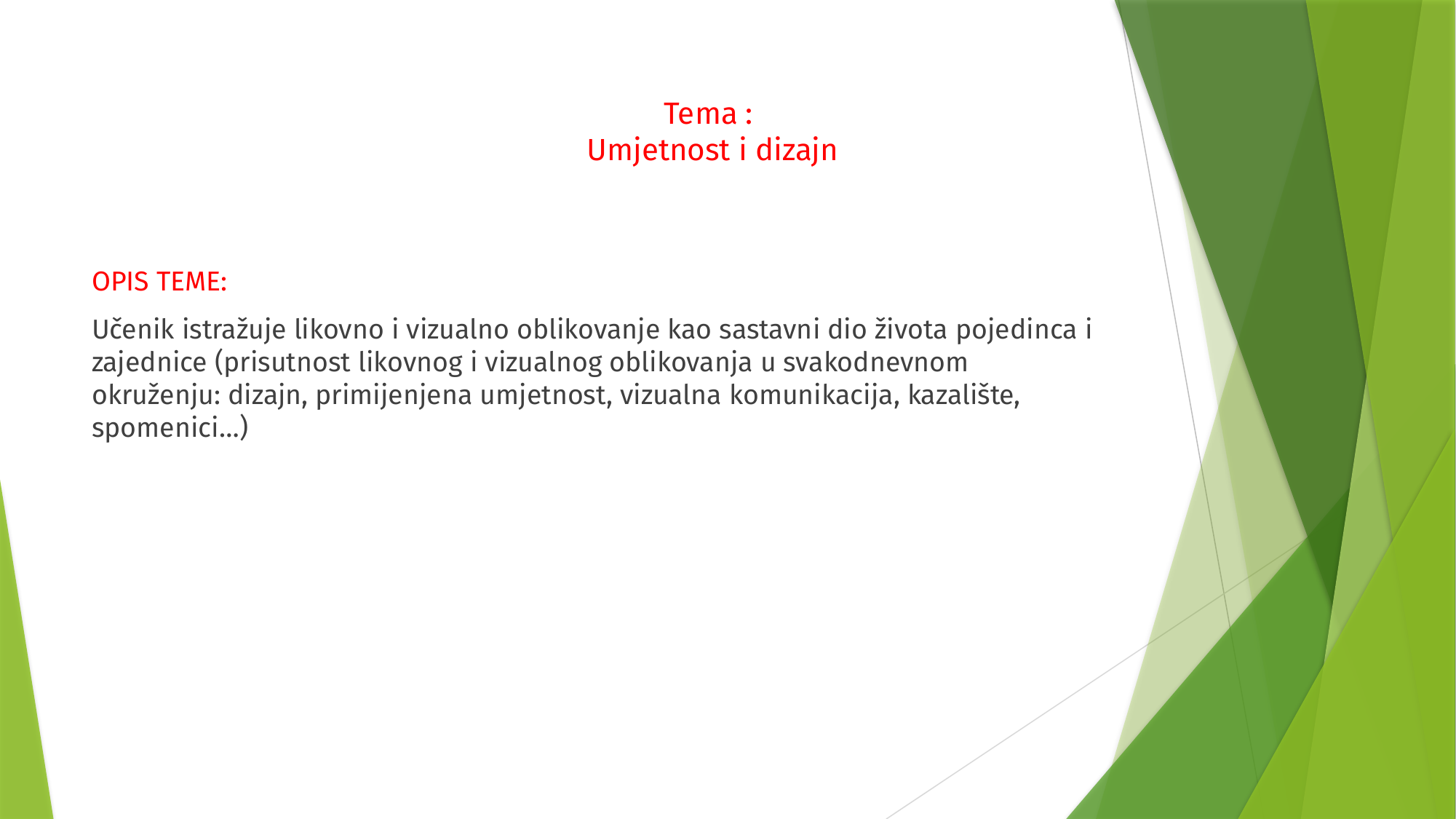

# Tema : Umjetnost i dizajn
OPIS TEME:
Učenik istražuje likovno i vizualno oblikovanje kao sastavni dio života pojedinca i zajednice (prisutnost likovnog i vizualnog oblikovanja u svakodnevnom okruženju: dizajn, primijenjena umjetnost, vizualna komunikacija, kazalište, spomenici…)